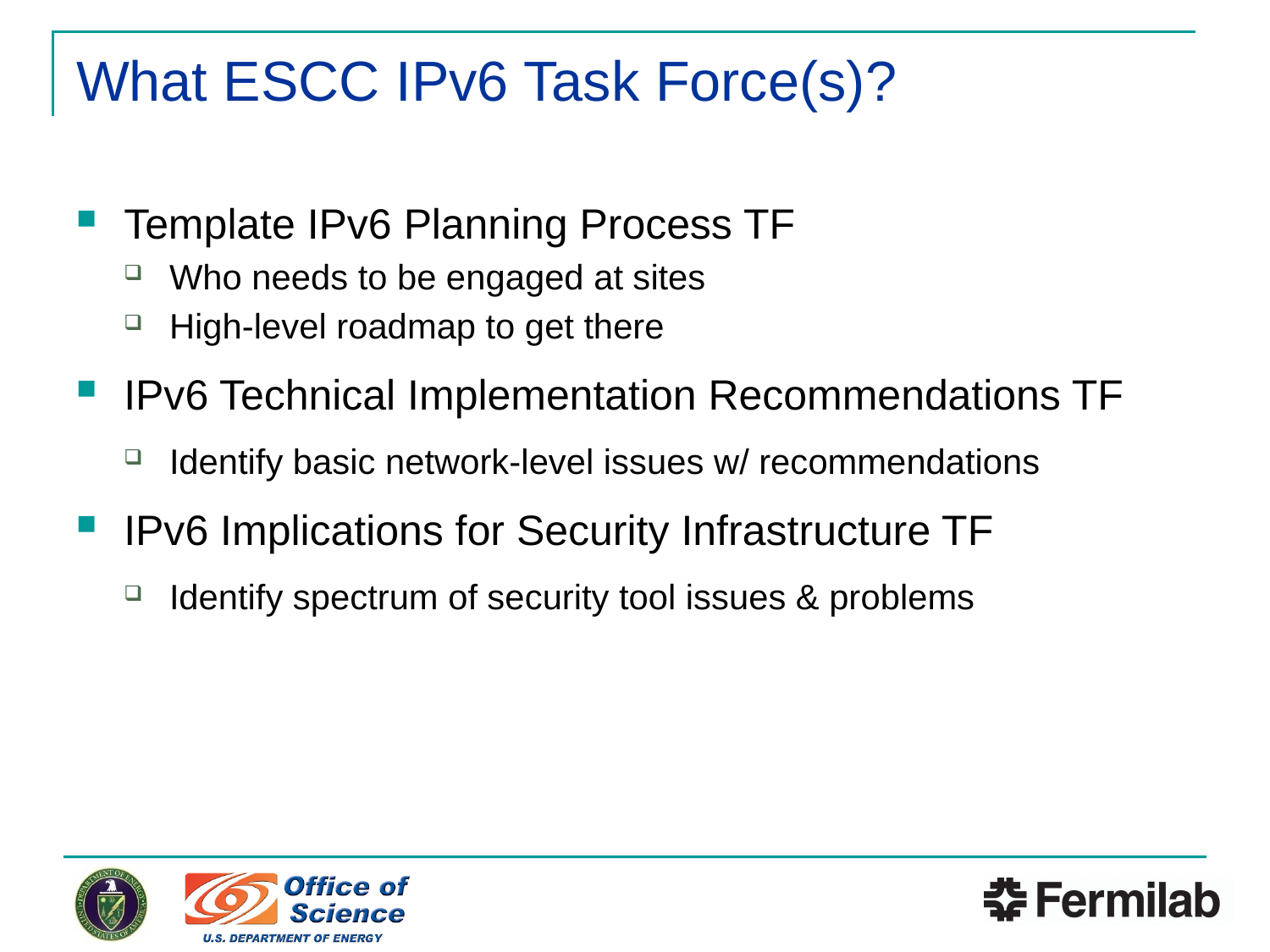

# What ESCC IPv6 Task Force(s)?
Template IPv6 Planning Process TF
Who needs to be engaged at sites
High-level roadmap to get there
IPv6 Technical Implementation Recommendations TF
Identify basic network-level issues w/ recommendations
IPv6 Implications for Security Infrastructure TF
Identify spectrum of security tool issues & problems